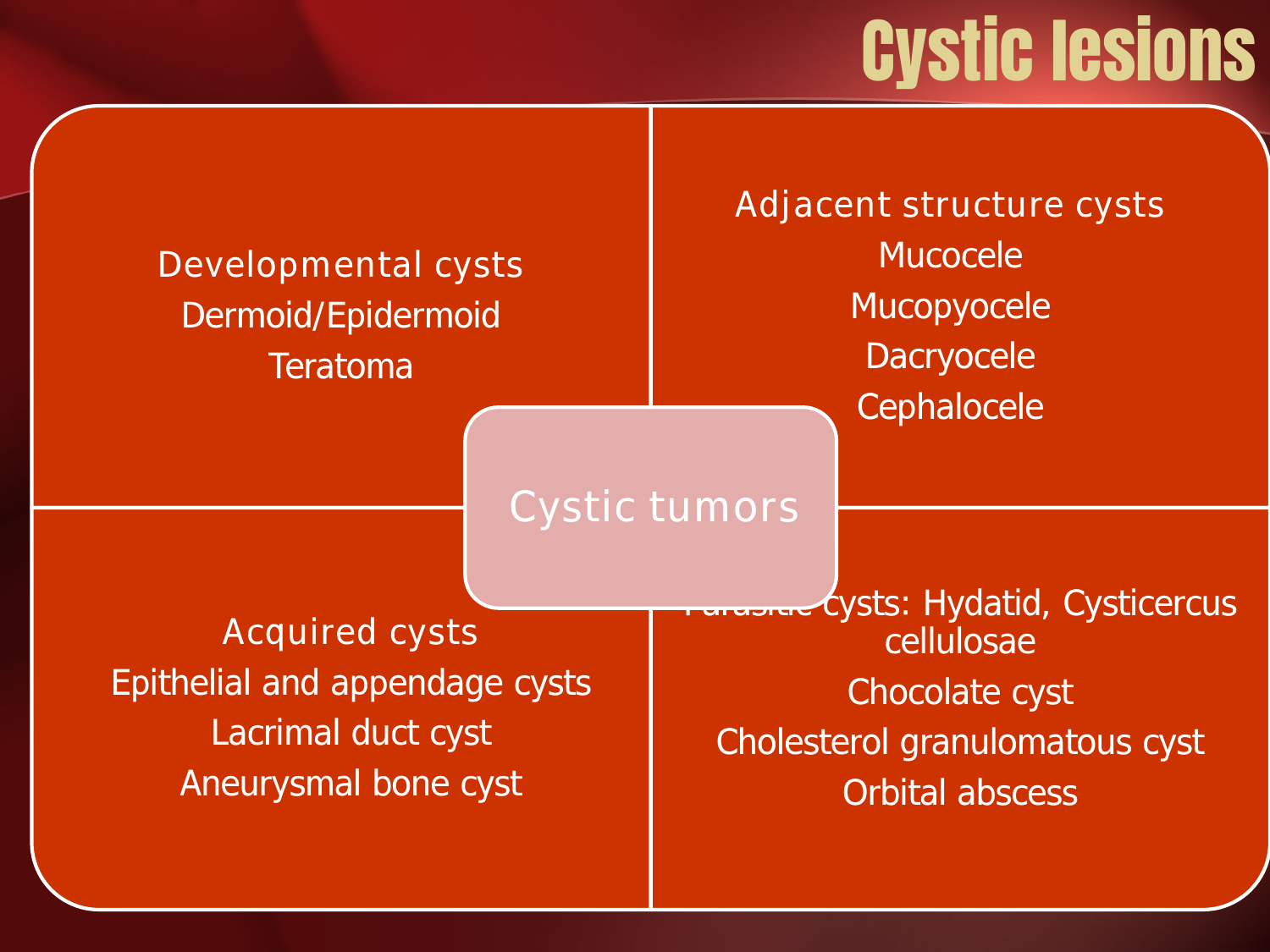

# Cystic lesions
Developmental cysts
Dermoid/Epidermoid
Teratoma
Adjacent structure cysts
Mucocele
Mucopyocele
Dacryocele
Cephalocele
Acquired cysts
Epithelial and appendage cysts
Lacrimal duct cyst
Aneurysmal bone cyst
Parasitic cysts: Hydatid, Cysticercus cellulosae
Chocolate cyst
Cholesterol granulomatous cyst
Orbital abscess
Cystic tumors